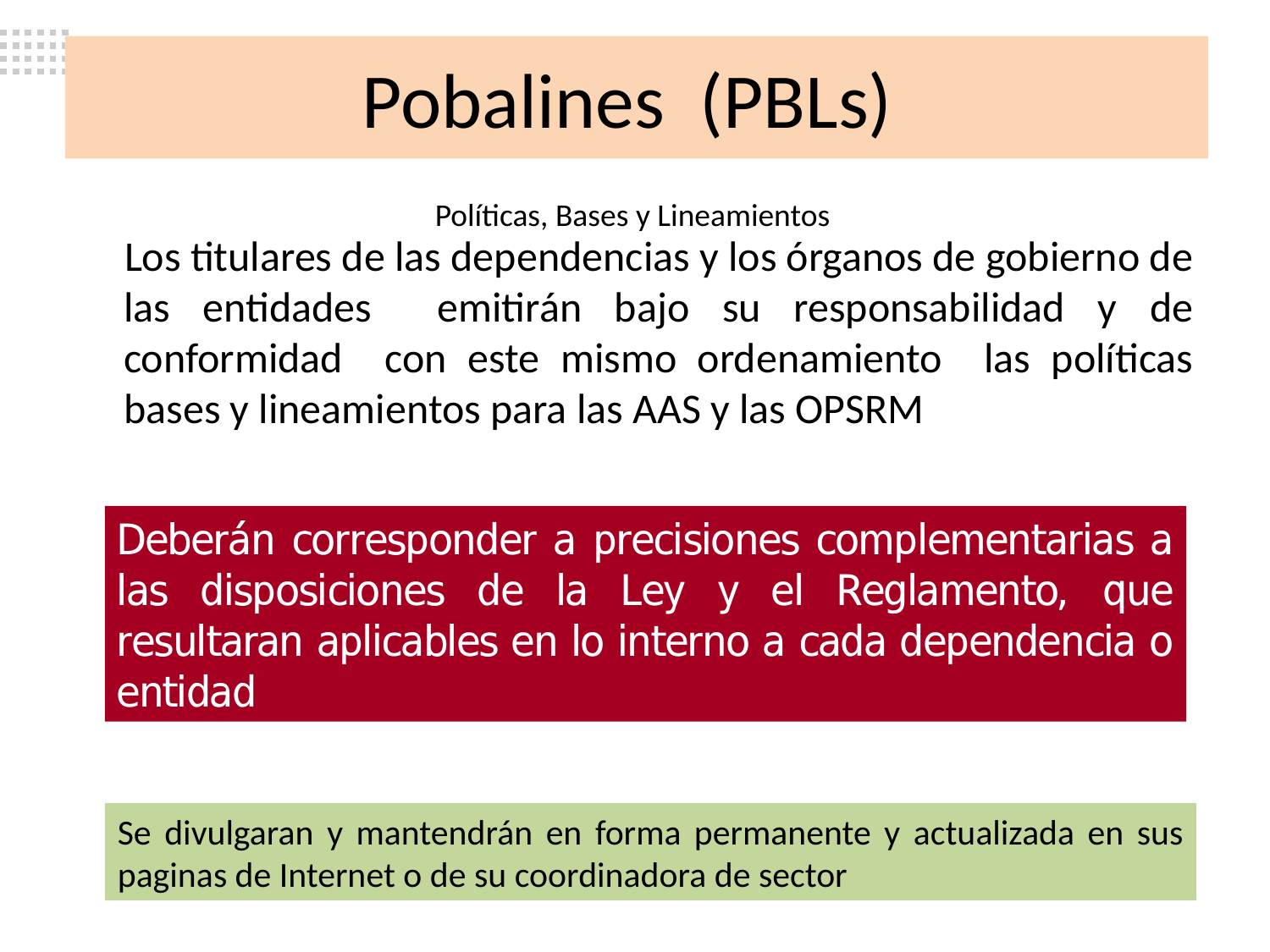

Pobalines  (PBLs)
Políticas, Bases y Lineamientos
     Los titulares de las dependencias y los órganos de gobierno de las entidades  emitirán bajo su responsabilidad y de conformidad  con este mismo ordenamiento  las políticas bases y lineamientos para las AAS y las OPSRM
Deberán corresponder a precisiones complementarias a las disposiciones de la Ley y el Reglamento, que resultaran aplicables en lo interno a cada dependencia o entidad
Se divulgaran y mantendrán en forma permanente y actualizada en sus paginas de Internet o de su coordinadora de sector
Art  1L y 2R